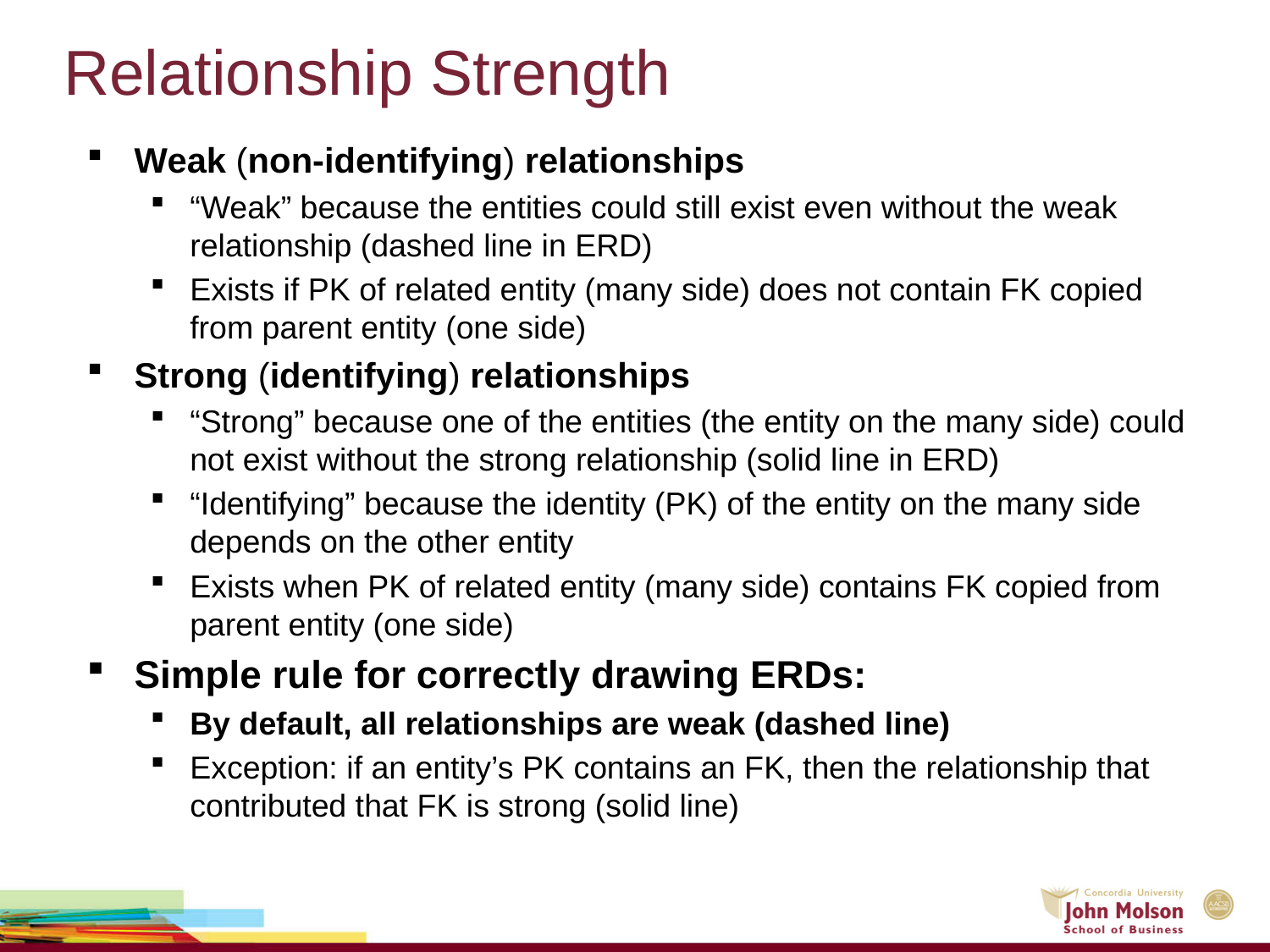

# Relationship Strength
Weak (non-identifying) relationships
“Weak” because the entities could still exist even without the weak relationship (dashed line in ERD)
Exists if PK of related entity (many side) does not contain FK copied from parent entity (one side)
Strong (identifying) relationships
“Strong” because one of the entities (the entity on the many side) could not exist without the strong relationship (solid line in ERD)
“Identifying” because the identity (PK) of the entity on the many side depends on the other entity
Exists when PK of related entity (many side) contains FK copied from parent entity (one side)
Simple rule for correctly drawing ERDs:
By default, all relationships are weak (dashed line)
Exception: if an entity’s PK contains an FK, then the relationship that contributed that FK is strong (solid line)